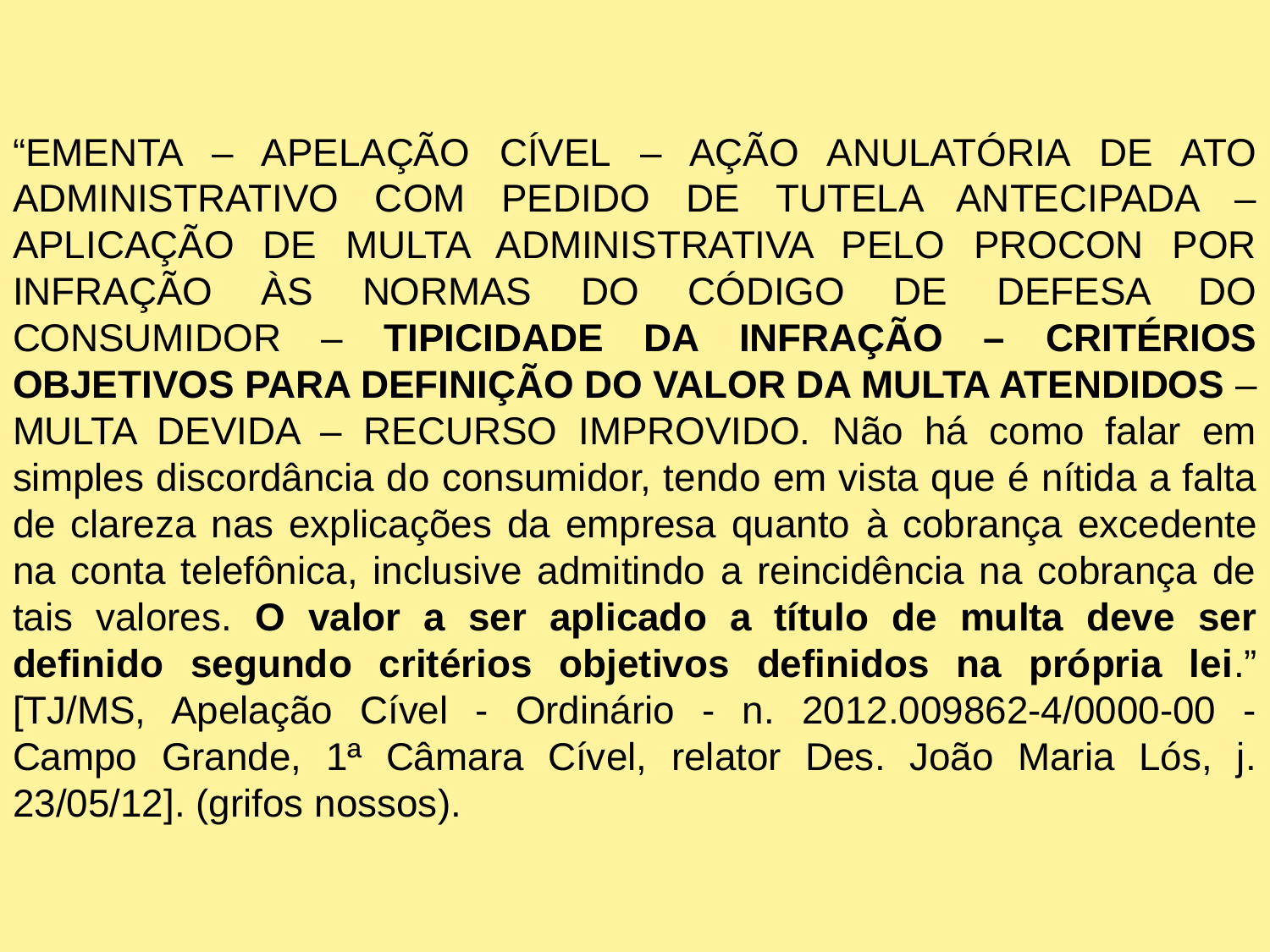

“EMENTA – APELAÇÃO CÍVEL – AÇÃO ANULATÓRIA DE ATO ADMINISTRATIVO COM PEDIDO DE TUTELA ANTECIPADA – APLICAÇÃO DE MULTA ADMINISTRATIVA PELO PROCON POR INFRAÇÃO ÀS NORMAS DO CÓDIGO DE DEFESA DO CONSUMIDOR – TIPICIDADE DA INFRAÇÃO – CRITÉRIOS OBJETIVOS PARA DEFINIÇÃO DO VALOR DA MULTA ATENDIDOS – MULTA DEVIDA – RECURSO IMPROVIDO. Não há como falar em simples discordância do consumidor, tendo em vista que é nítida a falta de clareza nas explicações da empresa quanto à cobrança excedente na conta telefônica, inclusive admitindo a reincidência na cobrança de tais valores. O valor a ser aplicado a título de multa deve ser definido segundo critérios objetivos definidos na própria lei.” [TJ/MS, Apelação Cível - Ordinário - n. 2012.009862-4/0000-00 - Campo Grande, 1ª Câmara Cível, relator Des. João Maria Lós, j. 23/05/12]. (grifos nossos).